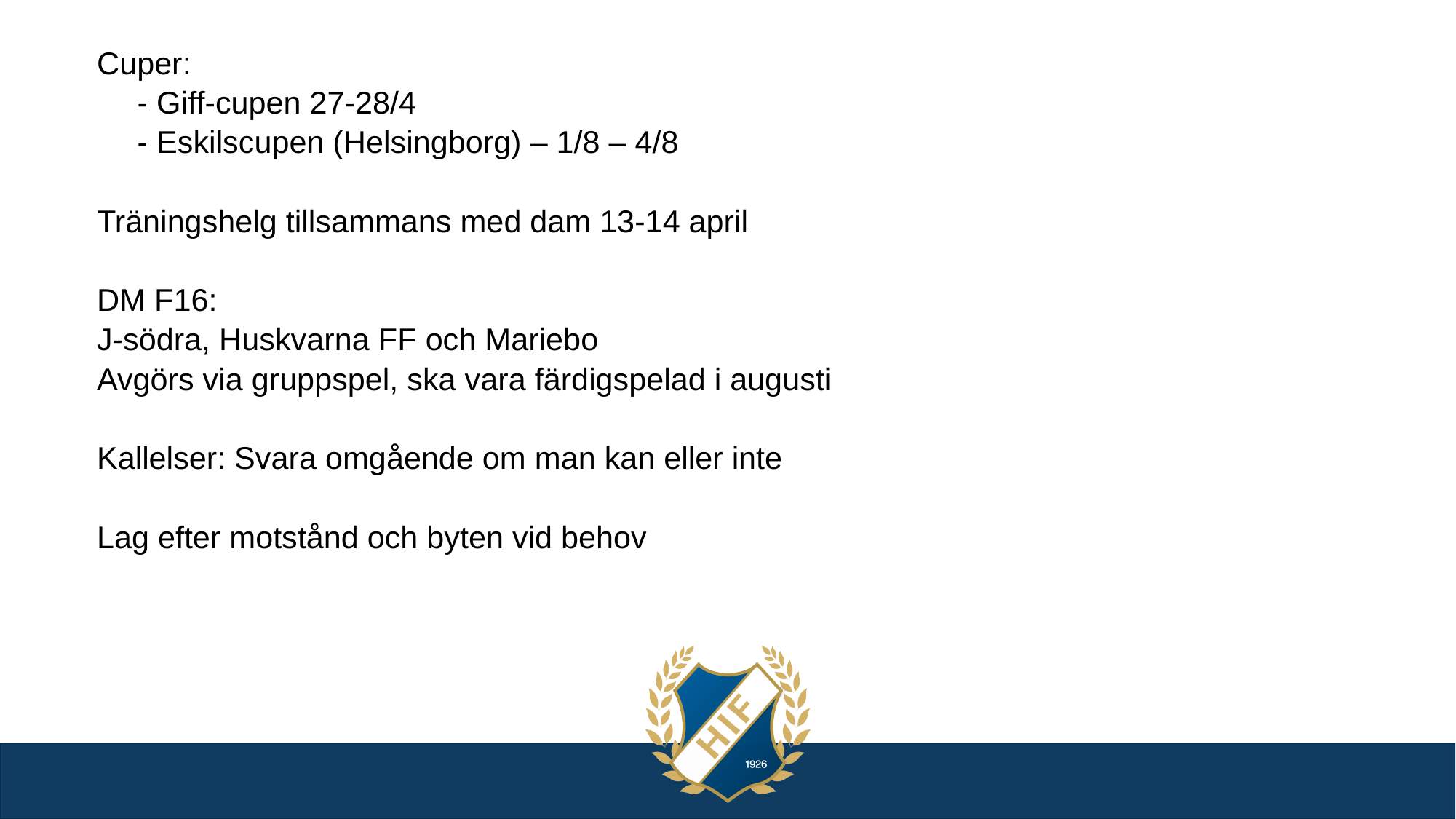

Cuper:
		- Giff-cupen 27-28/4
		- Eskilscupen (Helsingborg) – 1/8 – 4/8

Träningshelg tillsammans med dam 13-14 april

DM F16:
J-södra, Huskvarna FF och Mariebo
Avgörs via gruppspel, ska vara färdigspelad i augusti

Kallelser: Svara omgående om man kan eller inte

Lag efter motstånd och byten vid behov